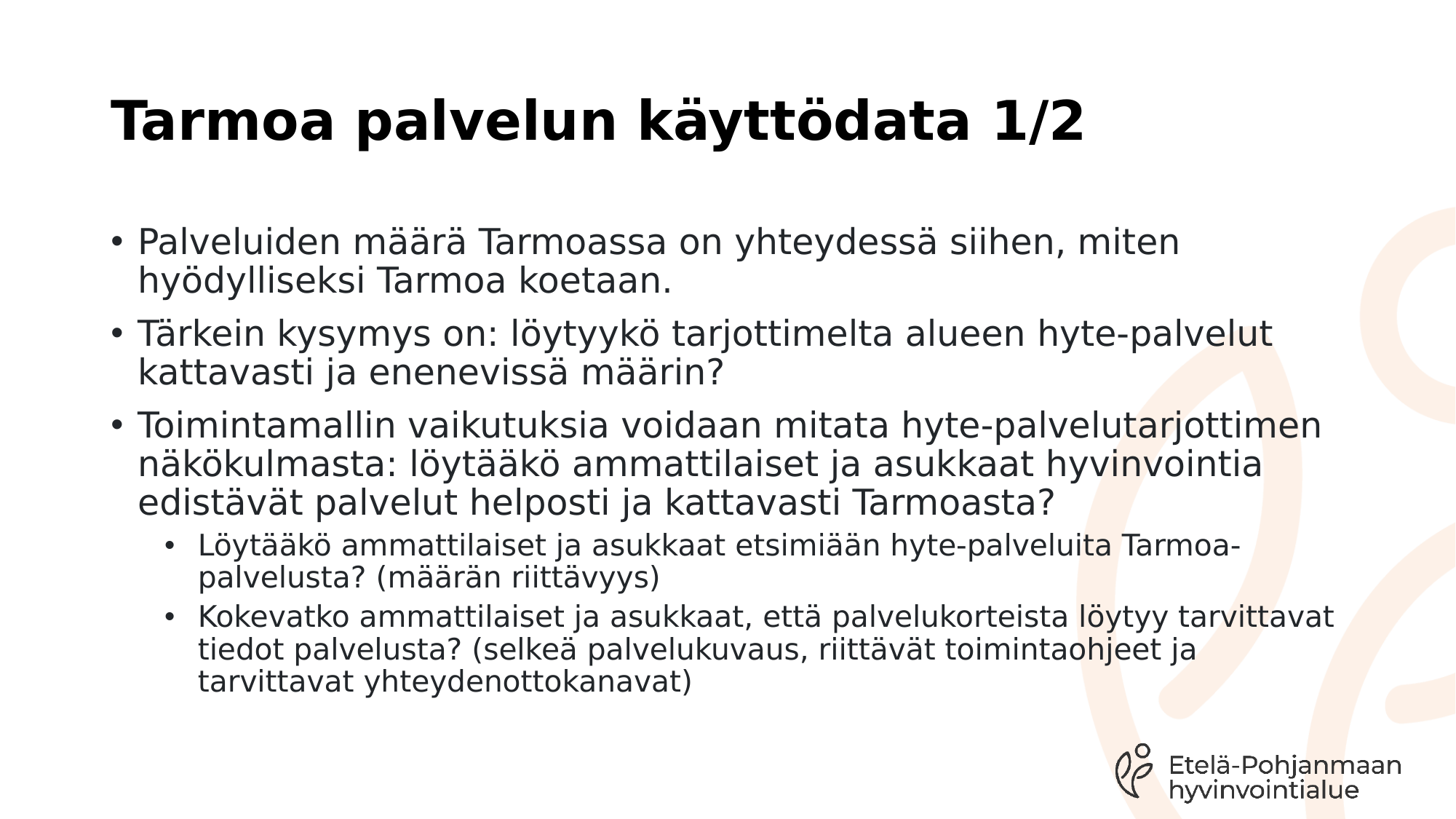

# Tarmoa palvelun käyttödata 1/2
Palveluiden määrä Tarmoassa on yhteydessä siihen, miten hyödylliseksi Tarmoa koetaan.
Tärkein kysymys on: löytyykö tarjottimelta alueen hyte-palvelut kattavasti ja enenevissä määrin?
Toimintamallin vaikutuksia voidaan mitata hyte-palvelutarjottimen näkökulmasta: löytääkö ammattilaiset ja asukkaat hyvinvointia edistävät palvelut helposti ja kattavasti Tarmoasta?
Löytääkö ammattilaiset ja asukkaat etsimiään hyte-palveluita Tarmoa-palvelusta? (määrän riittävyys)
Kokevatko ammattilaiset ja asukkaat, että palvelukorteista löytyy tarvittavat tiedot palvelusta? (selkeä palvelukuvaus, riittävät toimintaohjeet ja tarvittavat yhteydenottokanavat)